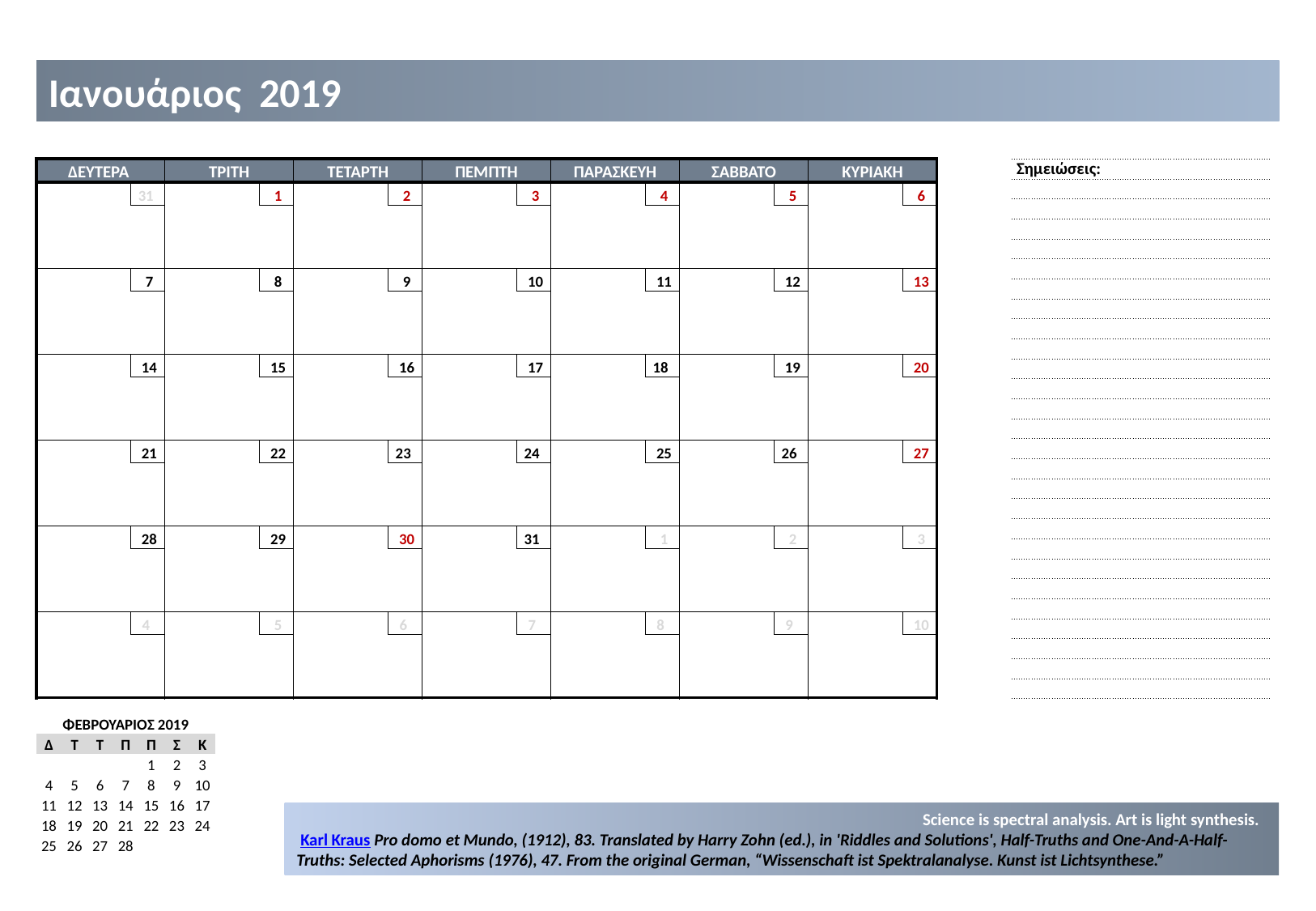

Ιανουάριος  2019
| Σημειώσεις: |
| --- |
|  |
|  |
|  |
|  |
|  |
|  |
|  |
|  |
|  |
|  |
|  |
|  |
|  |
|  |
|  |
|  |
|  |
|  |
|  |
|  |
|  |
|  |
|  |
|  |
|  |
|  |
| ΔΕΥΤΕΡΑ |  | ΤΡΙΤΗ |  | ΤΕΤΑΡΤΗ |  | ΠΕΜΠΤΗ |  | ΠΑΡΑΣΚΕΥΗ |  | ΣΑΒΒΑΤΟ |  | ΚΥΡΙΑΚΗ |  |
| --- | --- | --- | --- | --- | --- | --- | --- | --- | --- | --- | --- | --- | --- |
|  | 31 |  | 1 |  | 2 |  | 3 |  | 4 |  | 5 |  | 6 |
|  |  |  |  |  |  |  |  |  |  |  |  |  |  |
|  |  |  |  |  |  |  |  |  |  |  |  |  |  |
|  |  |  |  |  |  |  |  |  |  |  |  |  |  |
|  | 7 |  | 8 |  | 9 |  | 10 |  | 11 |  | 12 |  | 13 |
|  |  |  |  |  |  |  |  |  |  |  |  |  |  |
|  |  |  |  |  |  |  |  |  |  |  |  |  |  |
|  |  |  |  |  |  |  |  |  |  |  |  |  |  |
|  | 14 |  | 15 |  | 16 |  | 17 |  | 18 |  | 19 |  | 20 |
|  |  |  |  |  |  |  |  |  |  |  |  |  |  |
|  |  |  |  |  |  |  |  |  |  |  |  |  |  |
|  |  |  |  |  |  |  |  |  |  |  |  |  |  |
|  | 21 |  | 22 |  | 23 |  | 24 |  | 25 |  | 26 |  | 27 |
|  |  |  |  |  |  |  |  |  |  |  |  |  |  |
|  |  |  |  |  |  |  |  |  |  |  |  |  |  |
|  |  |  |  |  |  |  |  |  |  |  |  |  |  |
|  | 28 |  | 29 |  | 30 |  | 31 |  | 1 |  | 2 |  | 3 |
|  |  |  |  |  |  |  |  |  |  |  |  |  |  |
|  |  |  |  |  |  |  |  |  |  |  |  |  |  |
|  |  |  |  |  |  |  |  |  |  |  |  |  |  |
|  | 4 |  | 5 |  | 6 |  | 7 |  | 8 |  | 9 |  | 10 |
|  |  |  |  |  |  |  |  |  |  |  |  |  |  |
|  |  |  |  |  |  |  |  |  |  |  |  |  |  |
|  |  |  |  |  |  |  |  |  |  |  |  |  |  |
| ΦΕΒΡΟΥΑΡΙΟΣ 2019 |  |  |  |  |  |  |
| --- | --- | --- | --- | --- | --- | --- |
| Δ | Τ | Τ | Π | Π | Σ | Κ |
|  |  |  |  | 1 | 2 | 3 |
| 4 | 5 | 6 | 7 | 8 | 9 | 10 |
| 11 | 12 | 13 | 14 | 15 | 16 | 17 |
| 18 | 19 | 20 | 21 | 22 | 23 | 24 |
| 25 | 26 | 27 | 28 |  |  |  |
|  |  |  |  |  |  |  |
Science is spectral analysis. Art is light synthesis.
 Karl Kraus Pro domo et Mundo, (1912), 83. Translated by Harry Zohn (ed.), in 'Riddles and Solutions', Half-Truths and One-And-A-Half-Truths: Selected Aphorisms (1976), 47. From the original German, “Wissenschaft ist Spektralanalyse. Kunst ist Lichtsynthese.”